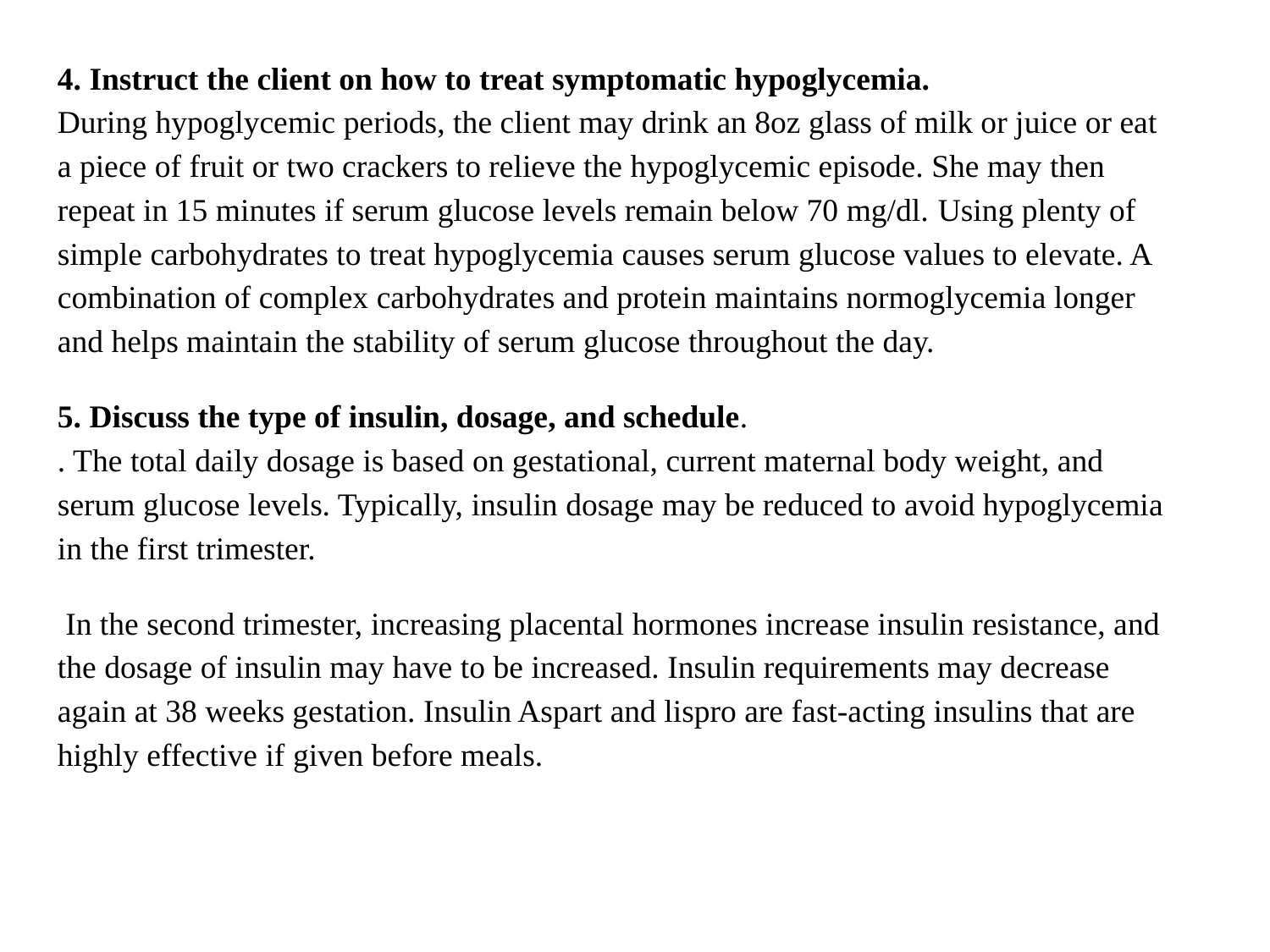

4. Instruct the client on how to treat symptomatic hypoglycemia.
During hypoglycemic periods, the client may drink an 8oz glass of milk or juice or eat a piece of fruit or two crackers to relieve the hypoglycemic episode. She may then repeat in 15 minutes if serum glucose levels remain below 70 mg/dl. Using plenty of simple carbohydrates to treat hypoglycemia causes serum glucose values to elevate. A combination of complex carbohydrates and protein maintains normoglycemia longer and helps maintain the stability of serum glucose throughout the day.
5. Discuss the type of insulin, dosage, and schedule.
. The total daily dosage is based on gestational, current maternal body weight, and serum glucose levels. Typically, insulin dosage may be reduced to avoid hypoglycemia in the first trimester.
 In the second trimester, increasing placental hormones increase insulin resistance, and the dosage of insulin may have to be increased. Insulin requirements may decrease again at 38 weeks gestation. Insulin Aspart and lispro are fast-acting insulins that are highly effective if given before meals.